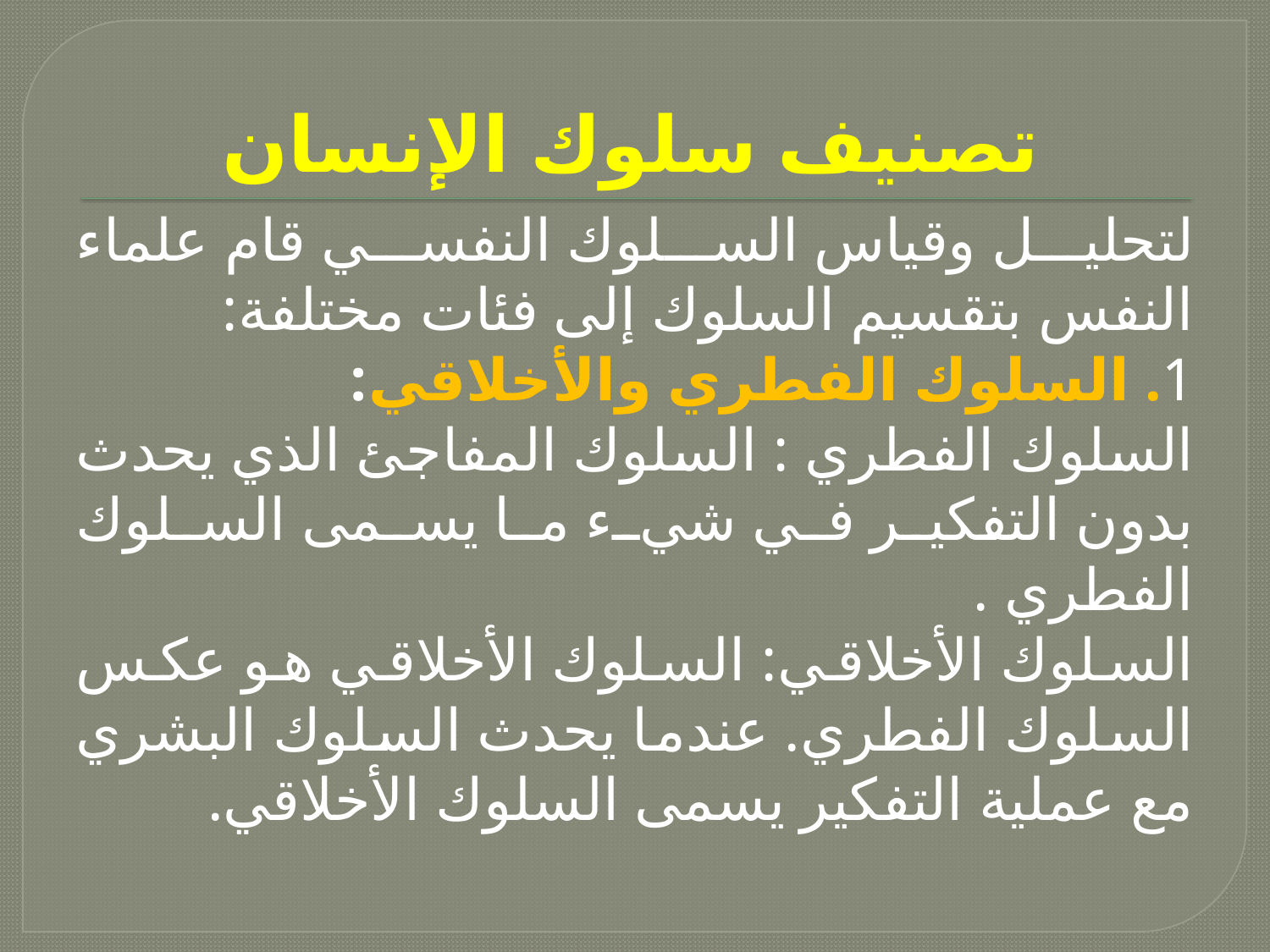

# تصنيف سلوك الإنسان
لتحليل وقياس السلوك النفسي قام علماء النفس بتقسيم السلوك إلى فئات مختلفة:
1. السلوك الفطري والأخلاقي:
السلوك الفطري : السلوك المفاجئ الذي يحدث بدون التفكير في شيء ما يسمى السلوك الفطري .
السلوك الأخلاقي: السلوك الأخلاقي هو عكس السلوك الفطري. عندما يحدث السلوك البشري مع عملية التفكير يسمى السلوك الأخلاقي.